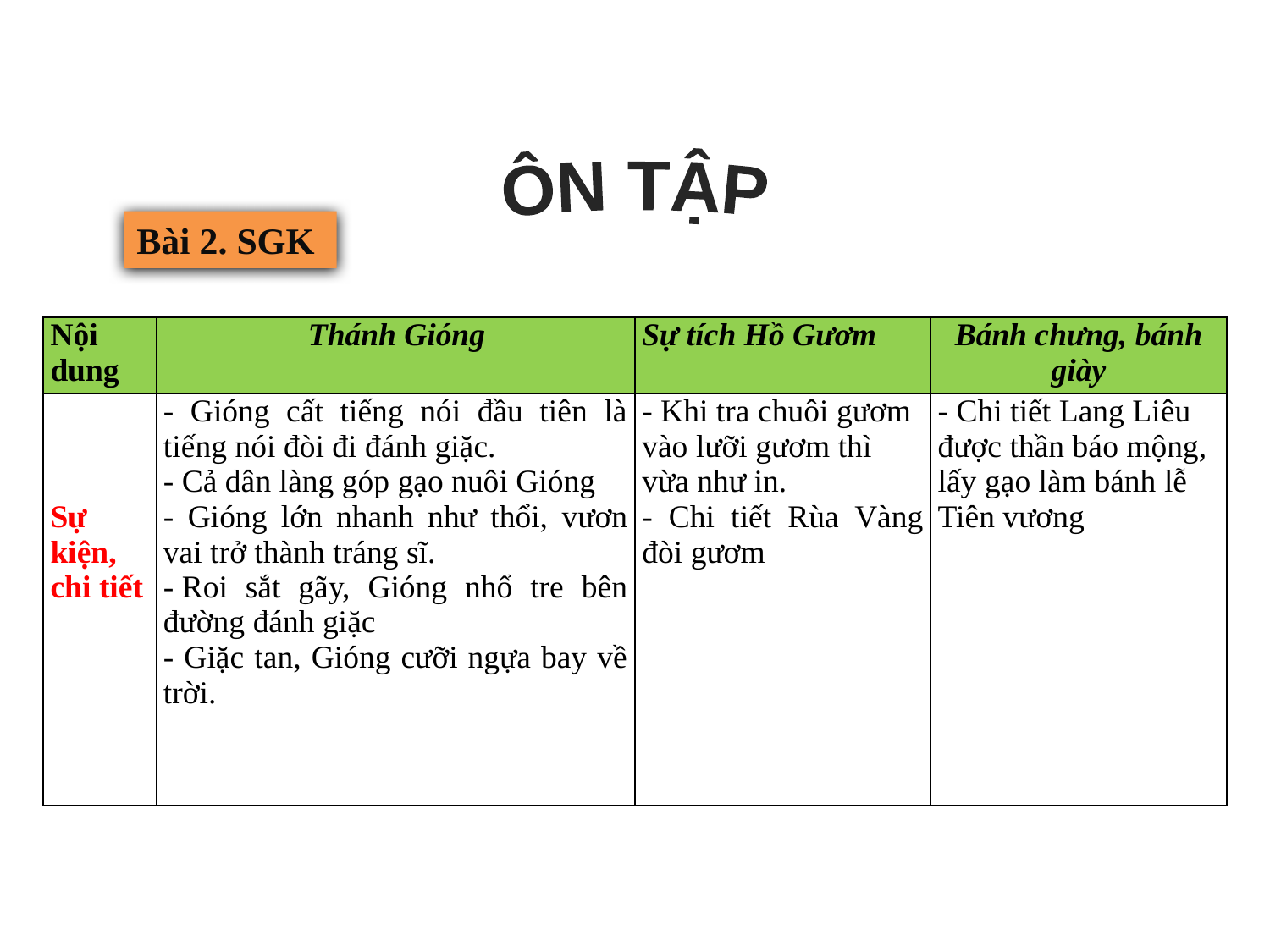

ÔN TẬP
Bài 2. SGK
| Nội dung | Thánh Gióng | Sự tích Hồ Gươm | Bánh chưng, bánh giày |
| --- | --- | --- | --- |
| Sự kiện, chi tiết | - Gióng cất tiếng nói đầu tiên là tiếng nói đòi đi đánh giặc. - Cả dân làng góp gạo nuôi Gióng - Gióng lớn nhanh như thổi, vươn vai trở thành tráng sĩ. - Roi sắt gãy, Gióng nhổ tre bên đường đánh giặc - Giặc tan, Gióng cưỡi ngựa bay về trời. | - Khi tra chuôi gươm vào lưỡi gươm thì vừa như in. - Chi tiết Rùa Vàng đòi gươm | - Chi tiết Lang Liêu được thần báo mộng, lấy gạo làm bánh lễ Tiên vương |